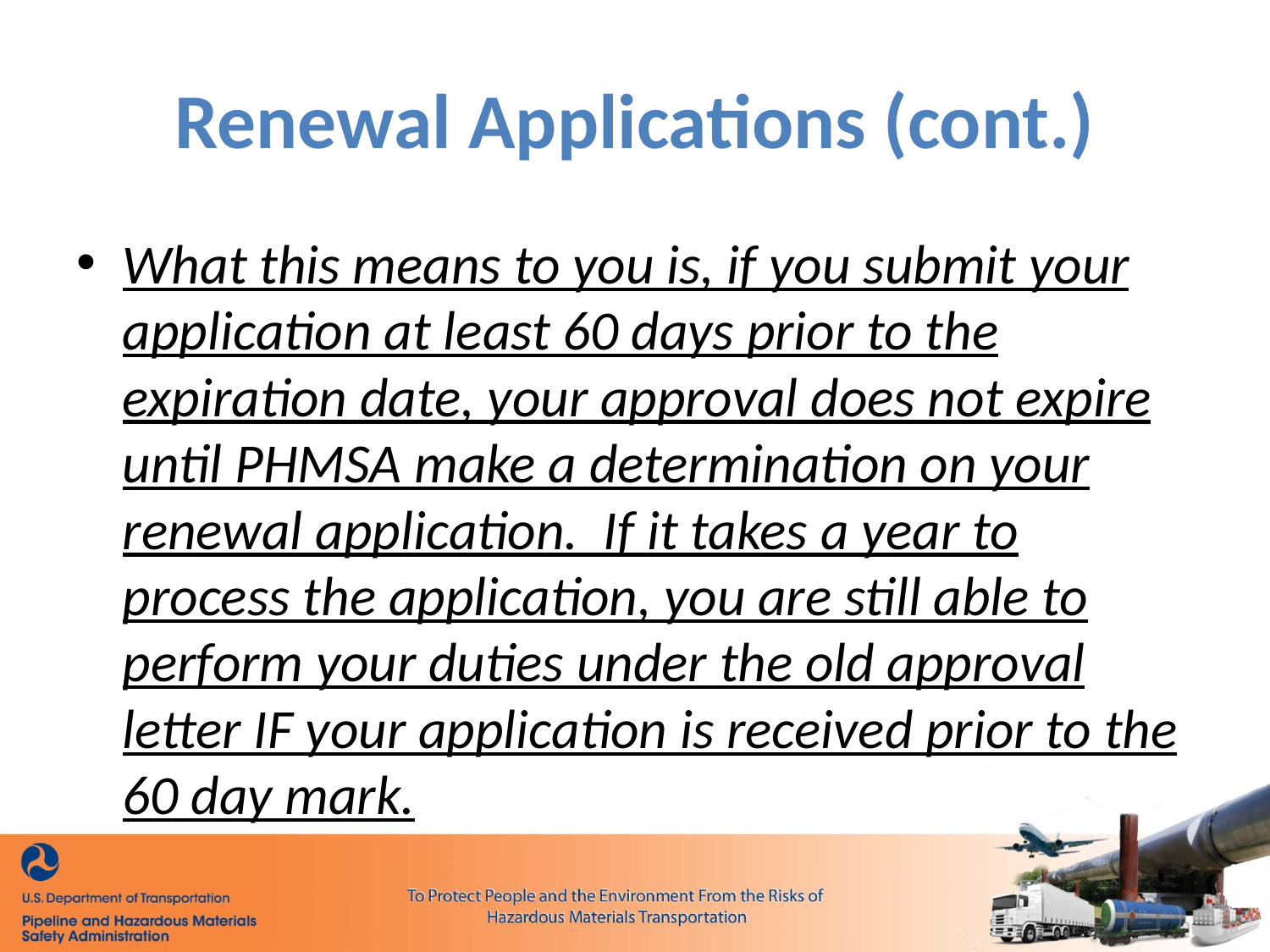

# Renewal Applications (cont.)
What this means to you is, if you submit your application at least 60 days prior to the expiration date, your approval does not expire until PHMSA make a determination on your renewal application.  If it takes a year to process the application, you are still able to perform your duties under the old approval letter IF your application is received prior to the 60 day mark.